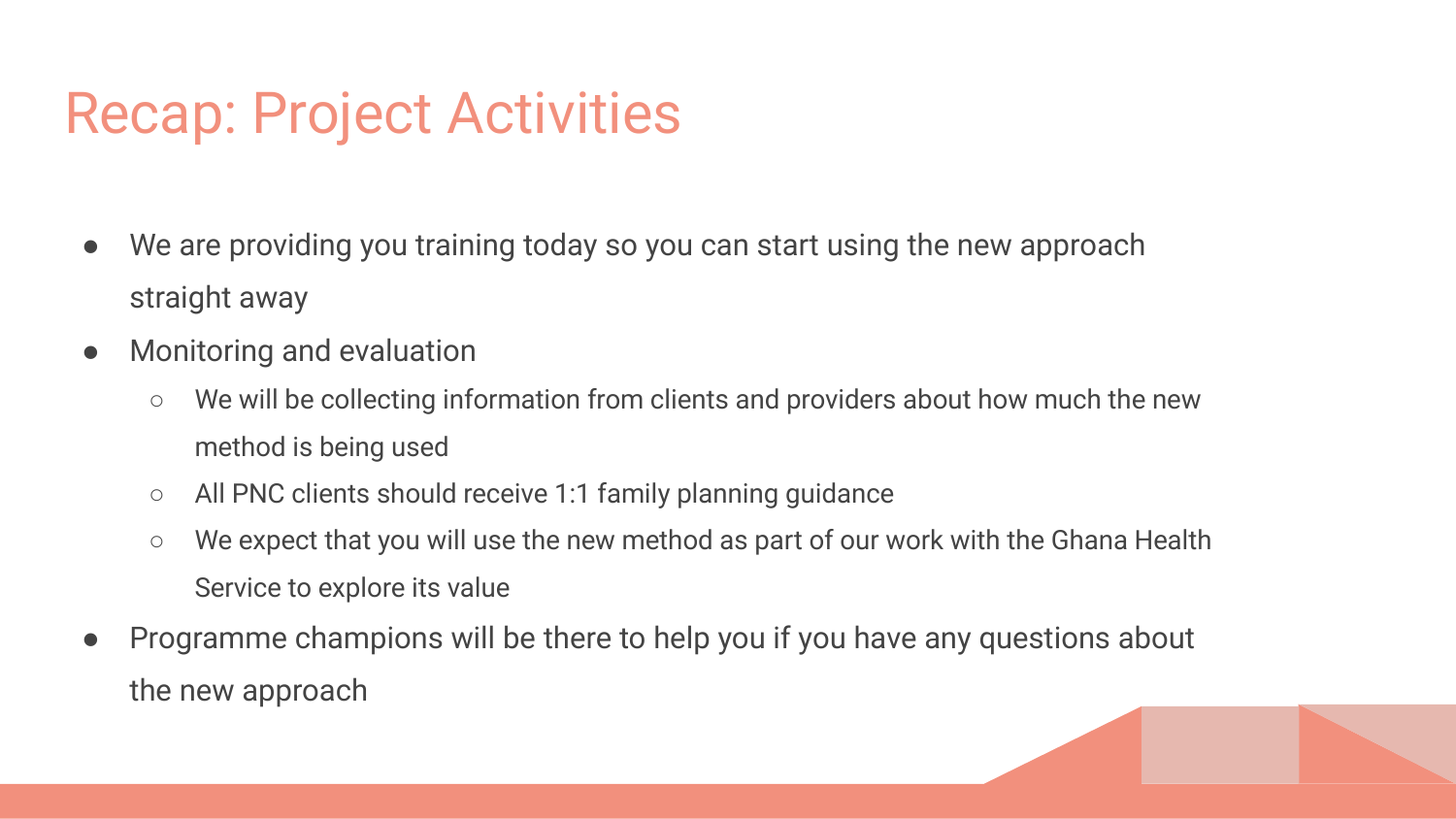

# Recap: Project Activities
We are providing you training today so you can start using the new approach straight away
Monitoring and evaluation
We will be collecting information from clients and providers about how much the new method is being used
All PNC clients should receive 1:1 family planning guidance
We expect that you will use the new method as part of our work with the Ghana Health Service to explore its value
Programme champions will be there to help you if you have any questions about the new approach